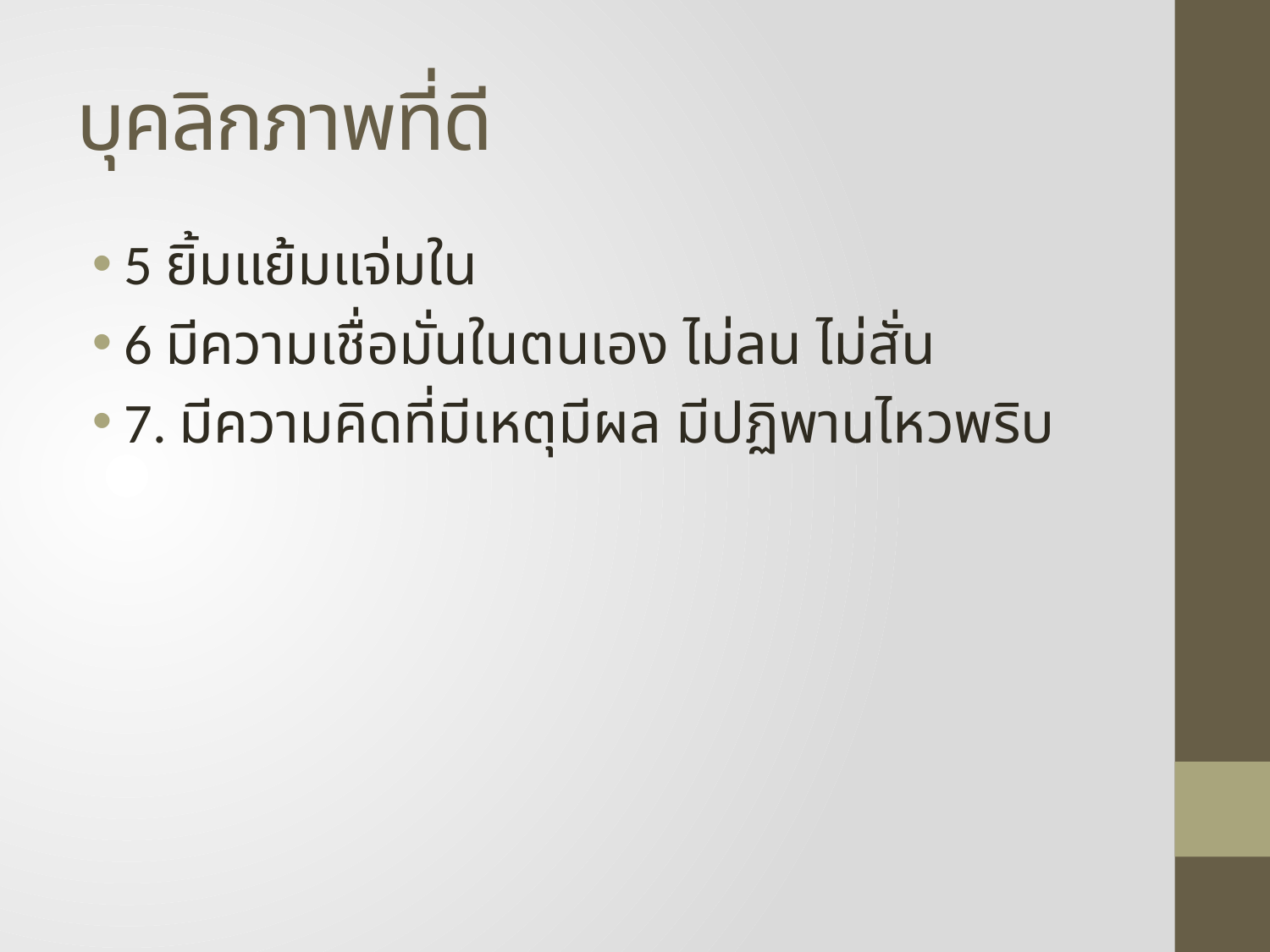

# บุคลิกภาพที่ดี
5 ยิ้มแย้มแจ่มใน
6 มีความเชื่อมั่นในตนเอง ไม่ลน ไม่สั่น
7. มีความคิดที่มีเหตุมีผล มีปฏิพานไหวพริบ